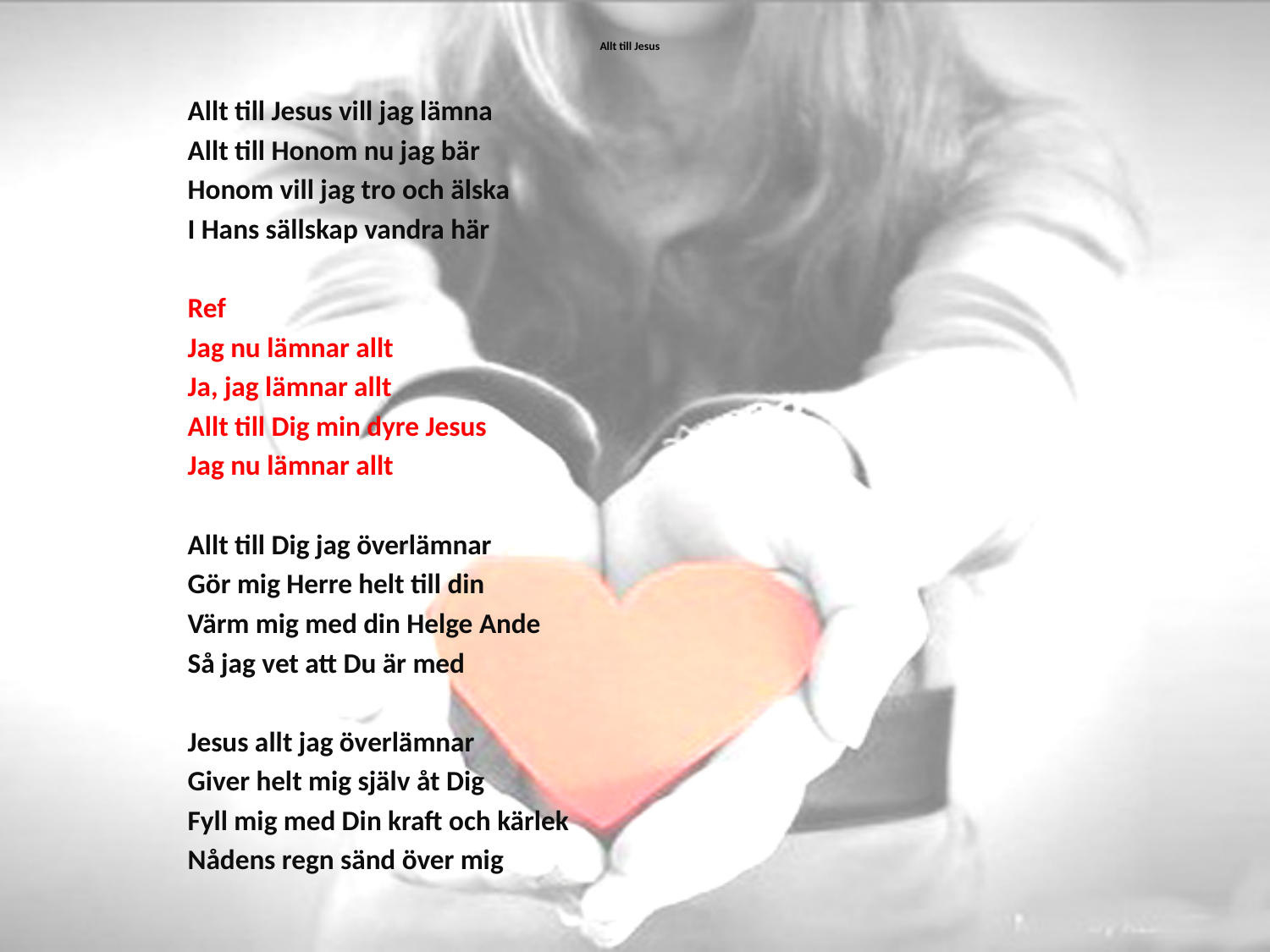

# Allt till Jesus
Allt till Jesus vill jag lämna
Allt till Honom nu jag bär
Honom vill jag tro och älska
I Hans sällskap vandra här

Ref
Jag nu lämnar allt
Ja, jag lämnar allt
Allt till Dig min dyre Jesus
Jag nu lämnar allt

Allt till Dig jag överlämnar
Gör mig Herre helt till din
Värm mig med din Helge Ande
Så jag vet att Du är med

Jesus allt jag överlämnar
Giver helt mig själv åt Dig
Fyll mig med Din kraft och kärlek
Nådens regn sänd över mig